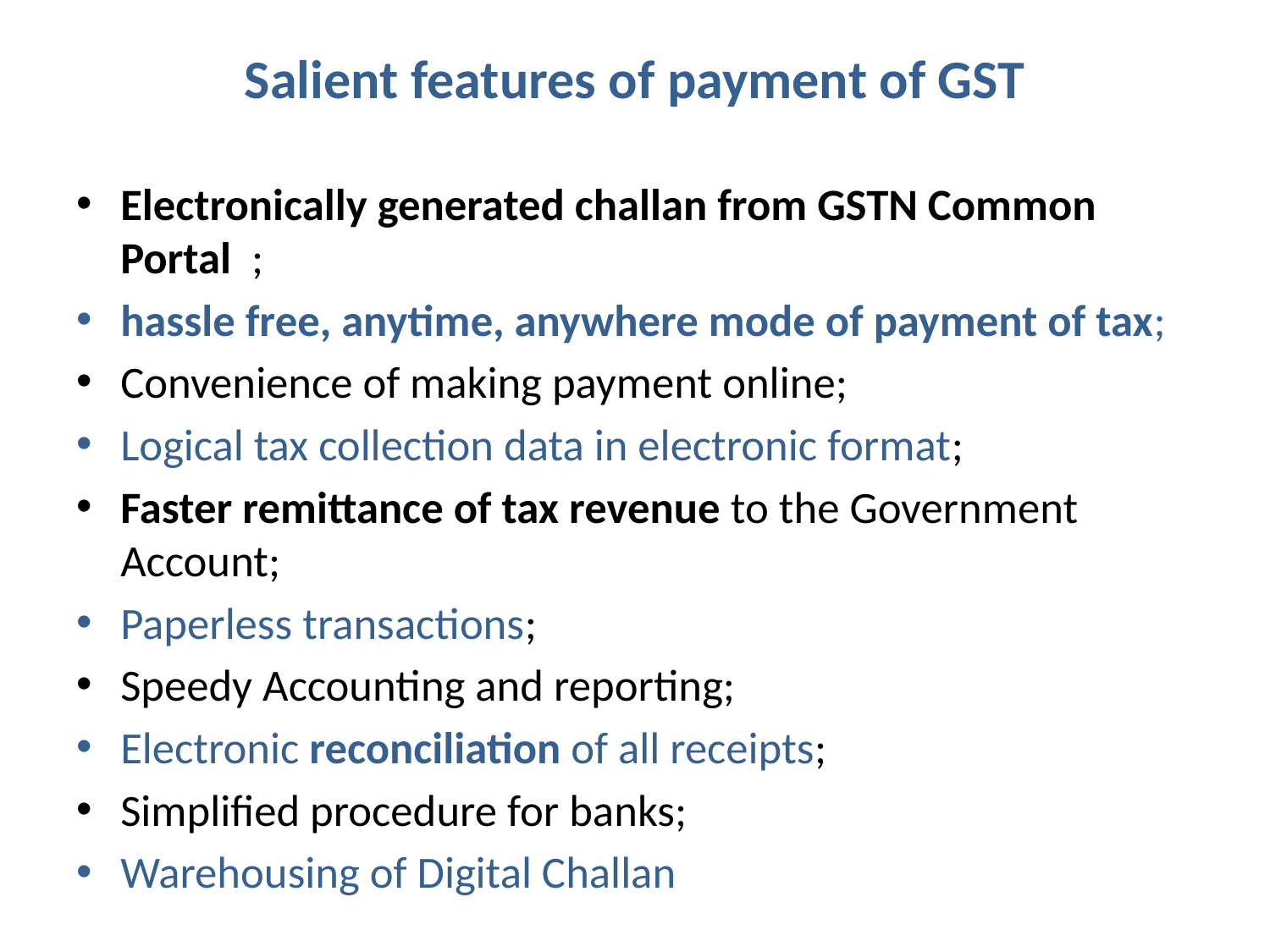

# Salient features of payment of GST
Electronically generated challan from GSTN Common Portal  ;
hassle free, anytime, anywhere mode of payment of tax;
Convenience of making payment online;
Logical tax collection data in electronic format;
Faster remittance of tax revenue to the Government Account;
Paperless transactions;
Speedy Accounting and reporting;
Electronic reconciliation of all receipts;
Simplified procedure for banks;
Warehousing of Digital Challan